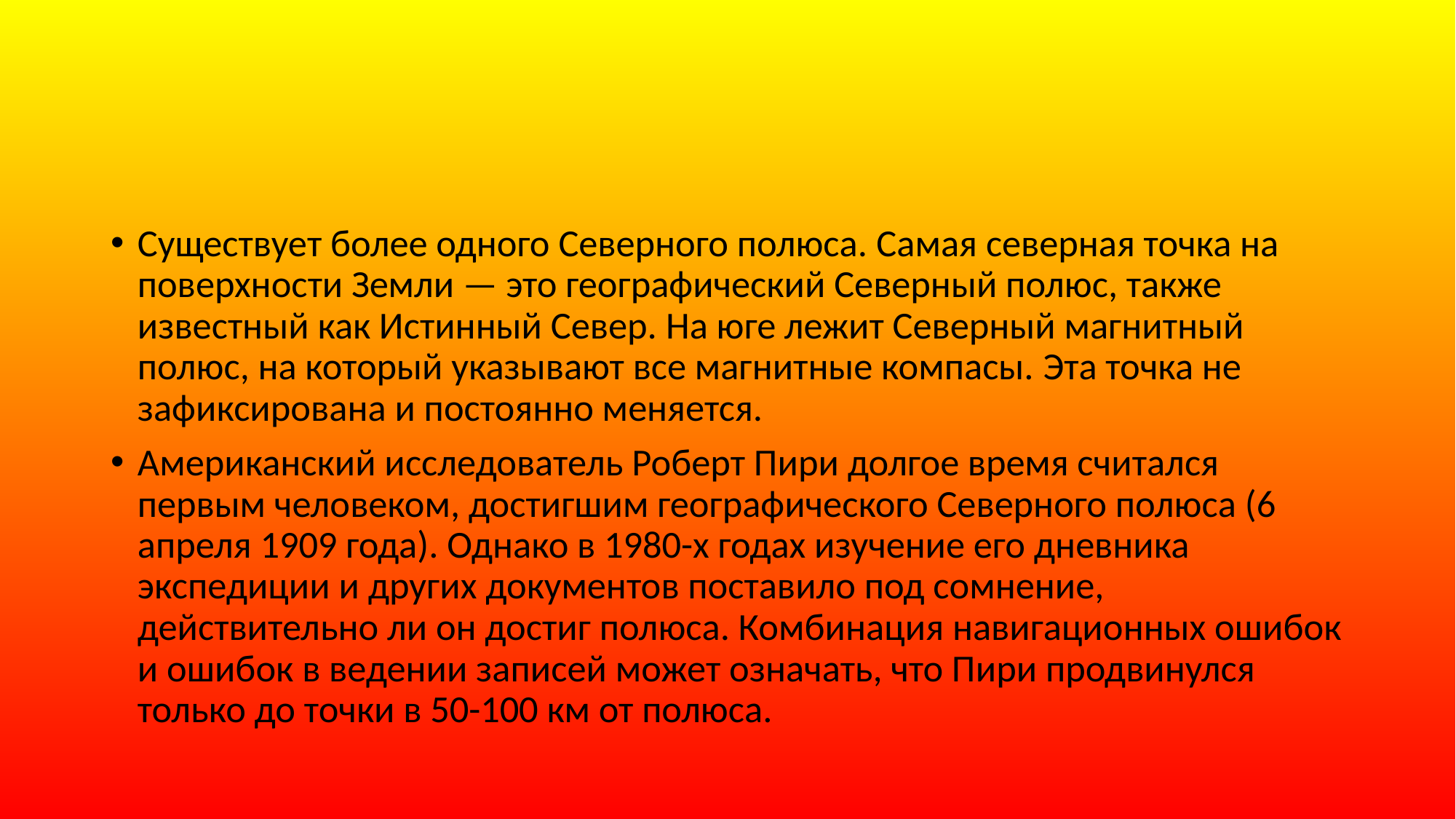

#
Существует более одного Северного полюса. Самая северная точка на поверхности Земли — это географический Северный полюс, также известный как Истинный Север. На юге лежит Северный магнитный полюс, на который указывают все магнитные компасы. Эта точка не зафиксирована и постоянно меняется.
Американский исследователь Роберт Пири долгое время считался первым человеком, достигшим географического Северного полюса (6 апреля 1909 года). Однако в 1980-х годах изучение его дневника экспедиции и других документов поставило под сомнение, действительно ли он достиг полюса. Комбинация навигационных ошибок и ошибок в ведении записей может означать, что Пири продвинулся только до точки в 50-100 км от полюса.